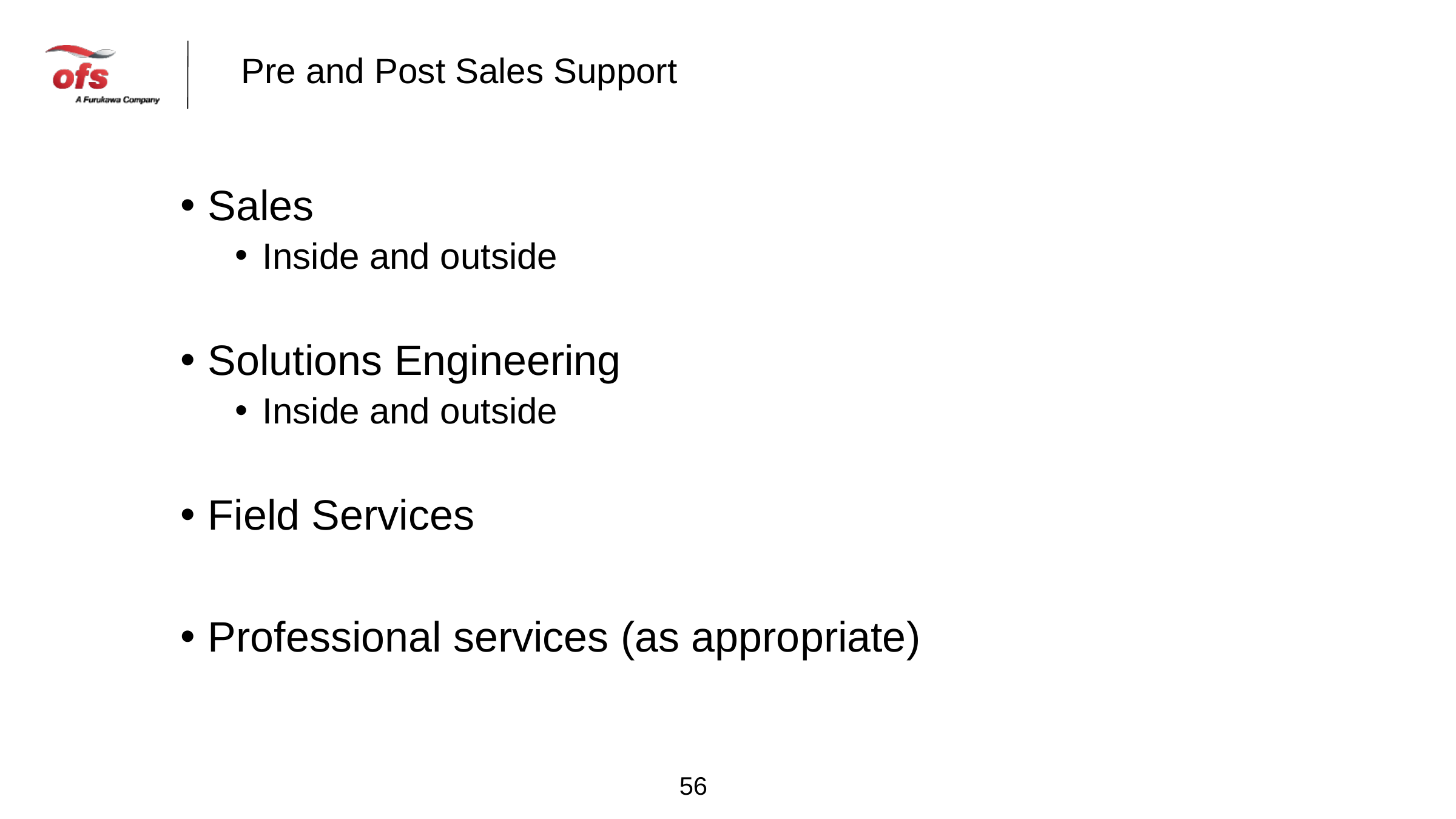

Pre and Post Sales Support
Sales
Inside and outside

Solutions Engineering
Inside and outside

Field Services

Professional services (as appropriate)